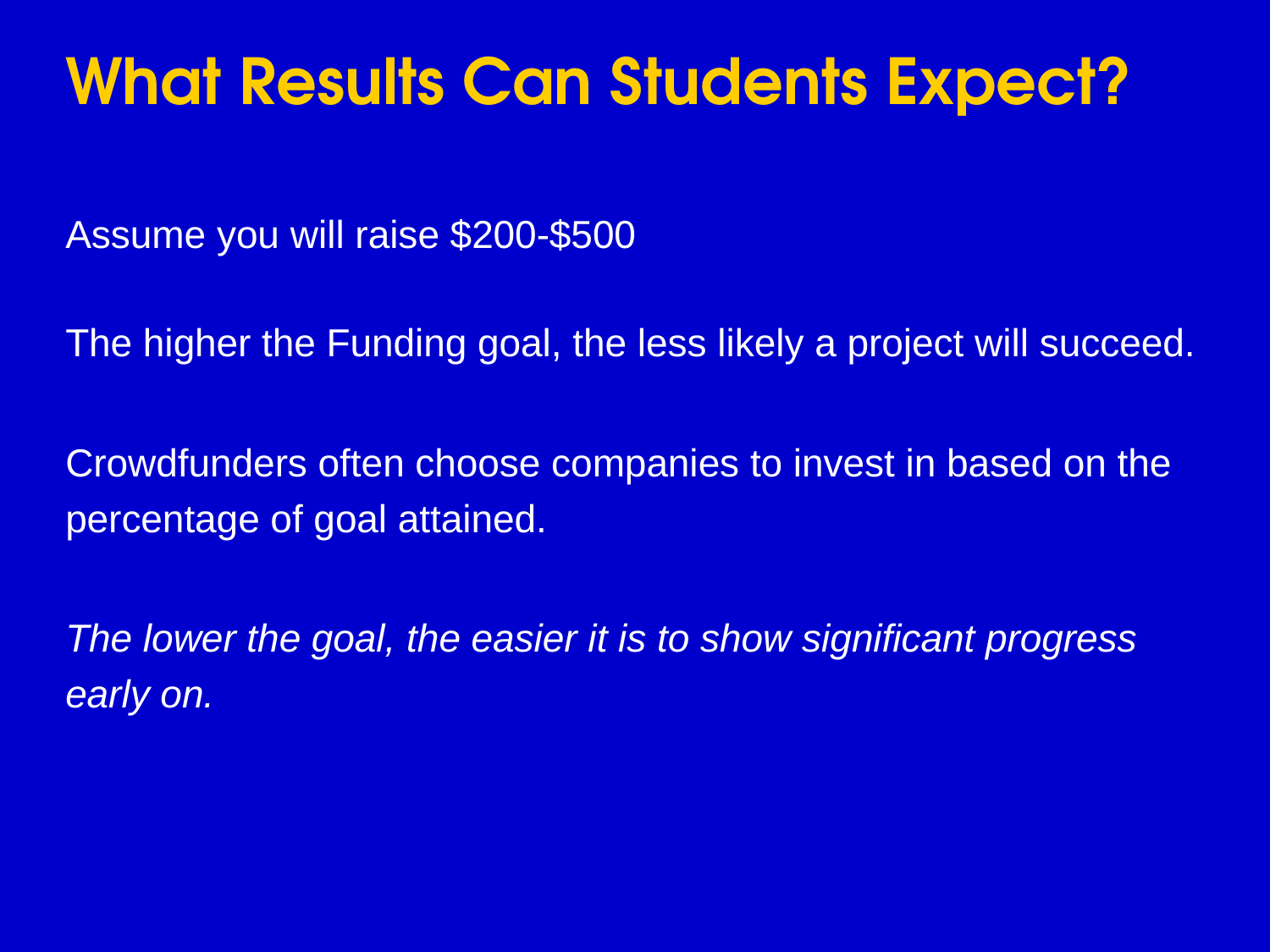

# What Results Can Students Expect?
Assume you will raise $200-$500

The higher the Funding goal, the less likely a project will succeed.
Crowdfunders often choose companies to invest in based on the percentage of goal attained.
The lower the goal, the easier it is to show significant progress early on.